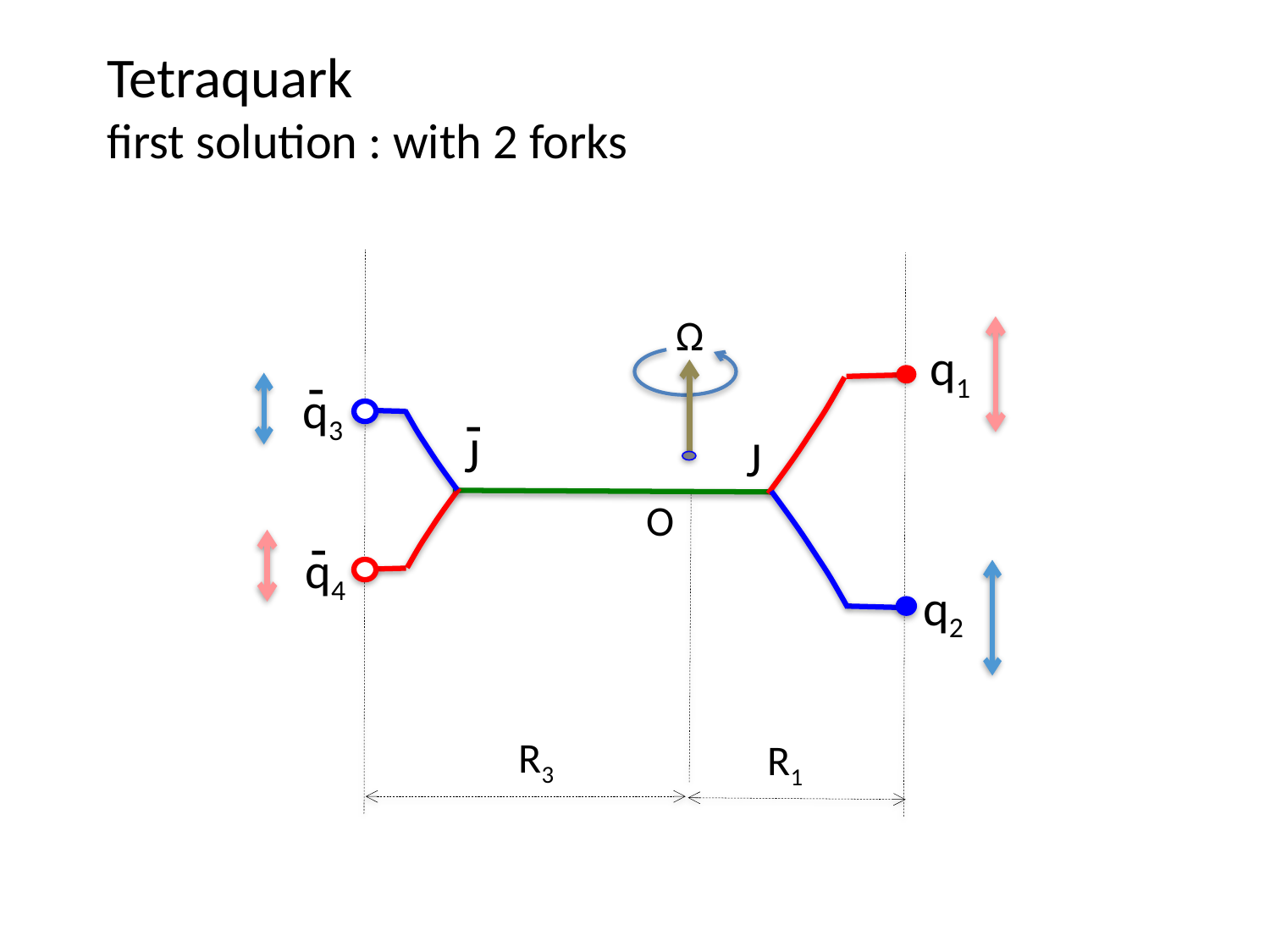

# Tetraquark first solution : with 2 forks
Ω

q1
-
q3

-
J

J
O

-
q4

q2

R3
R1